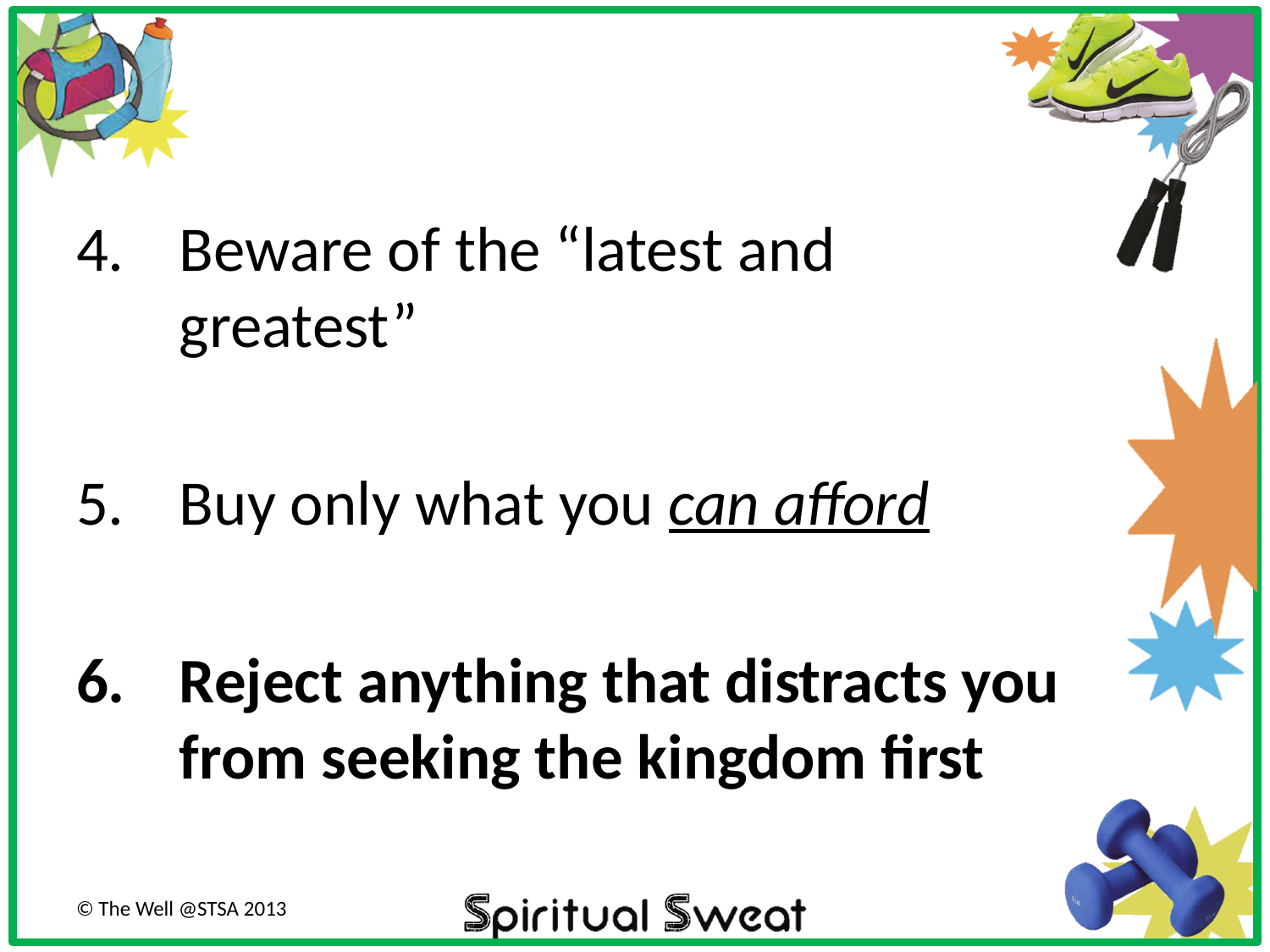

Beware of the “latest and greatest”

Buy only what you can afford

Reject anything that distracts you from seeking the kingdom first
© The Well @STSA 2013